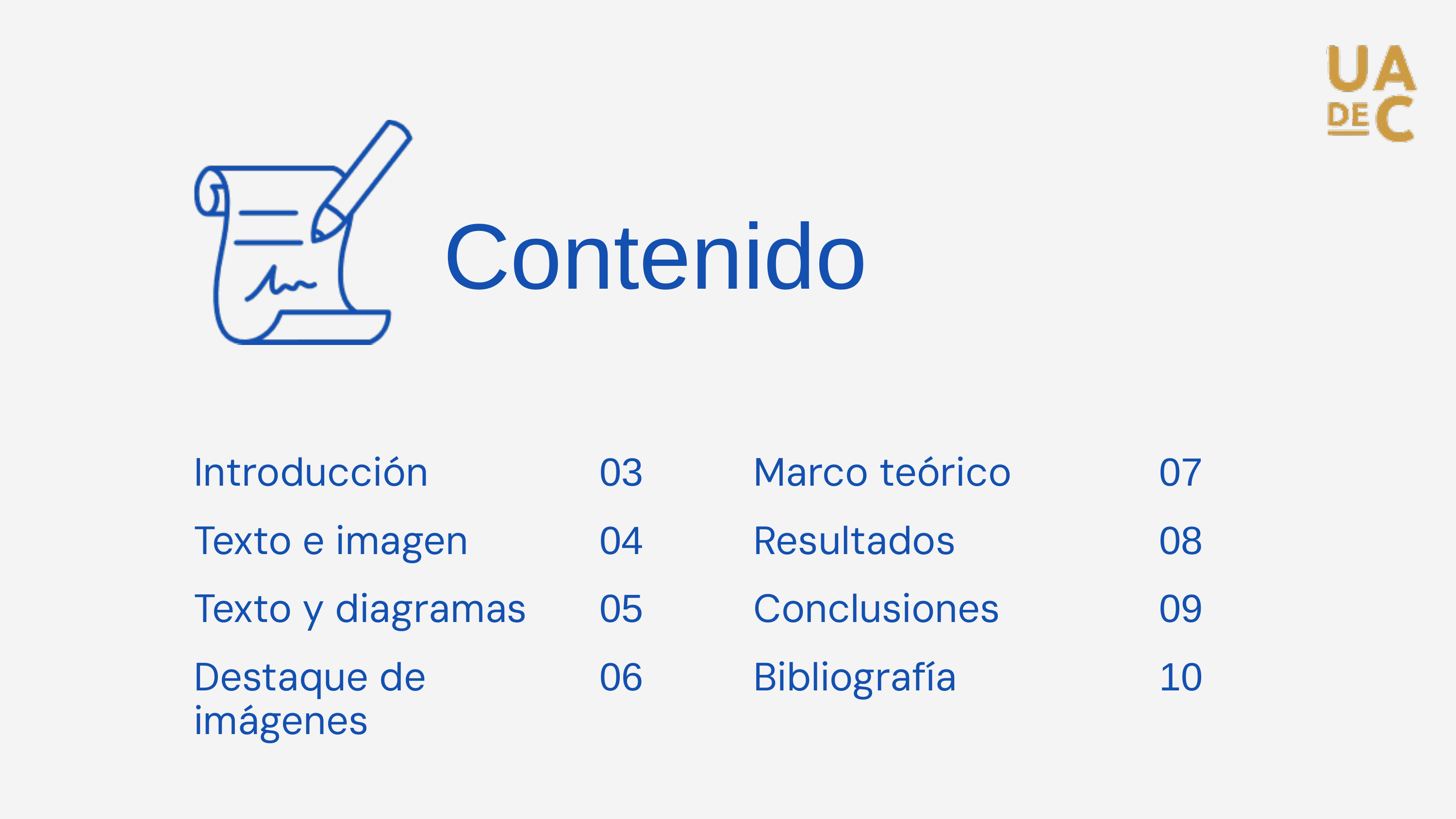

Contenido
Introducción
03
Marco teórico
07
Texto e imagen
04
Resultados
08
Texto y diagramas
05
Conclusiones
09
Destaque de imágenes
06
Bibliografía
10